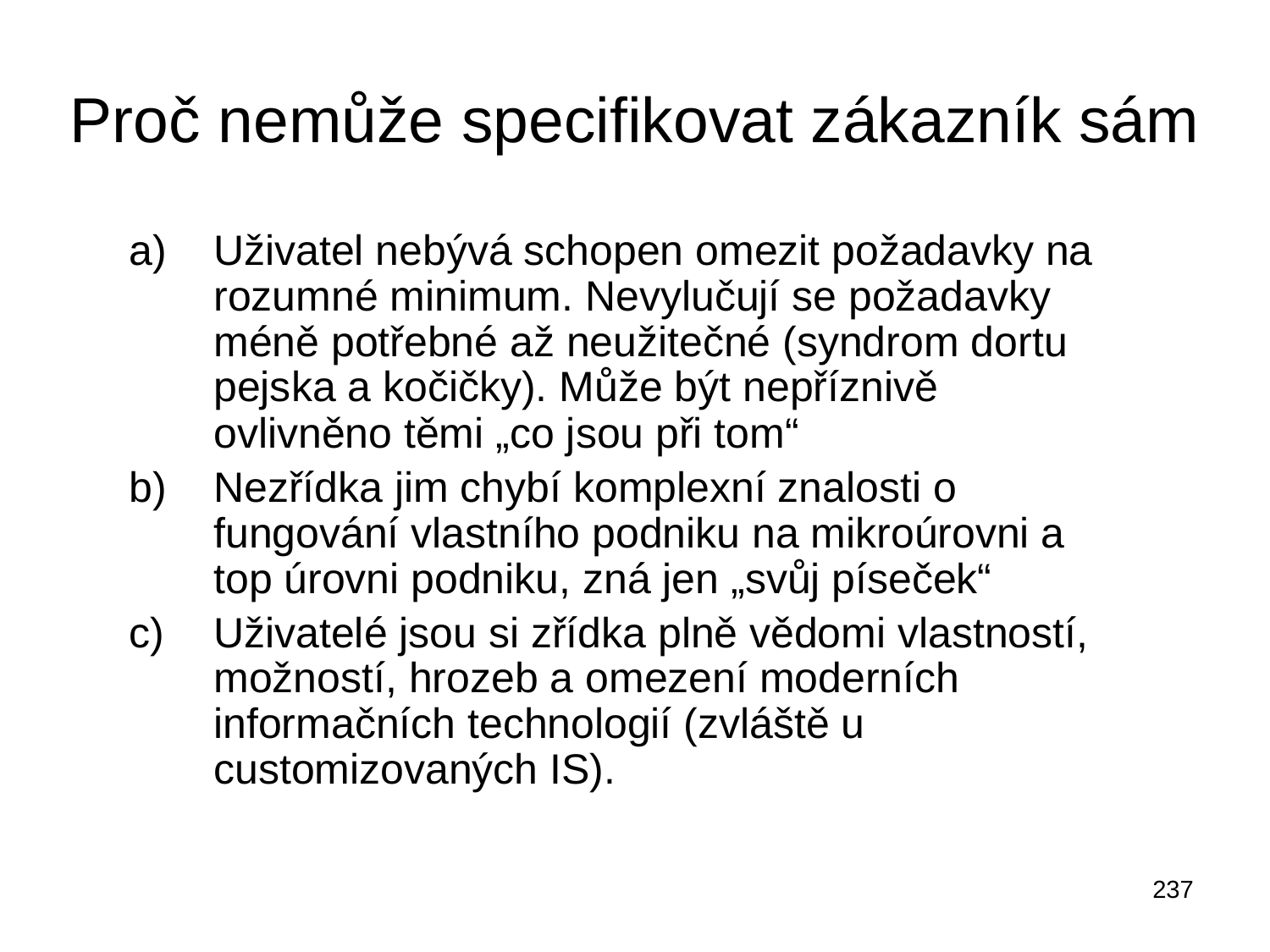

# Proč nemůže specifikovat zákazník sám
Uživatel nebývá schopen omezit požadavky na rozumné minimum. Nevylučují se požadavky méně potřebné až neužitečné (syndrom dortu pejska a kočičky). Může být nepříznivě ovlivněno těmi „co jsou při tom“
Nezřídka jim chybí komplexní znalosti o fungování vlastního podniku na mikroúrovni a top úrovni podniku, zná jen „svůj píseček“
Uživatelé jsou si zřídka plně vědomi vlastností, možností, hrozeb a omezení moderních informačních technologií (zvláště u customizovaných IS).
237